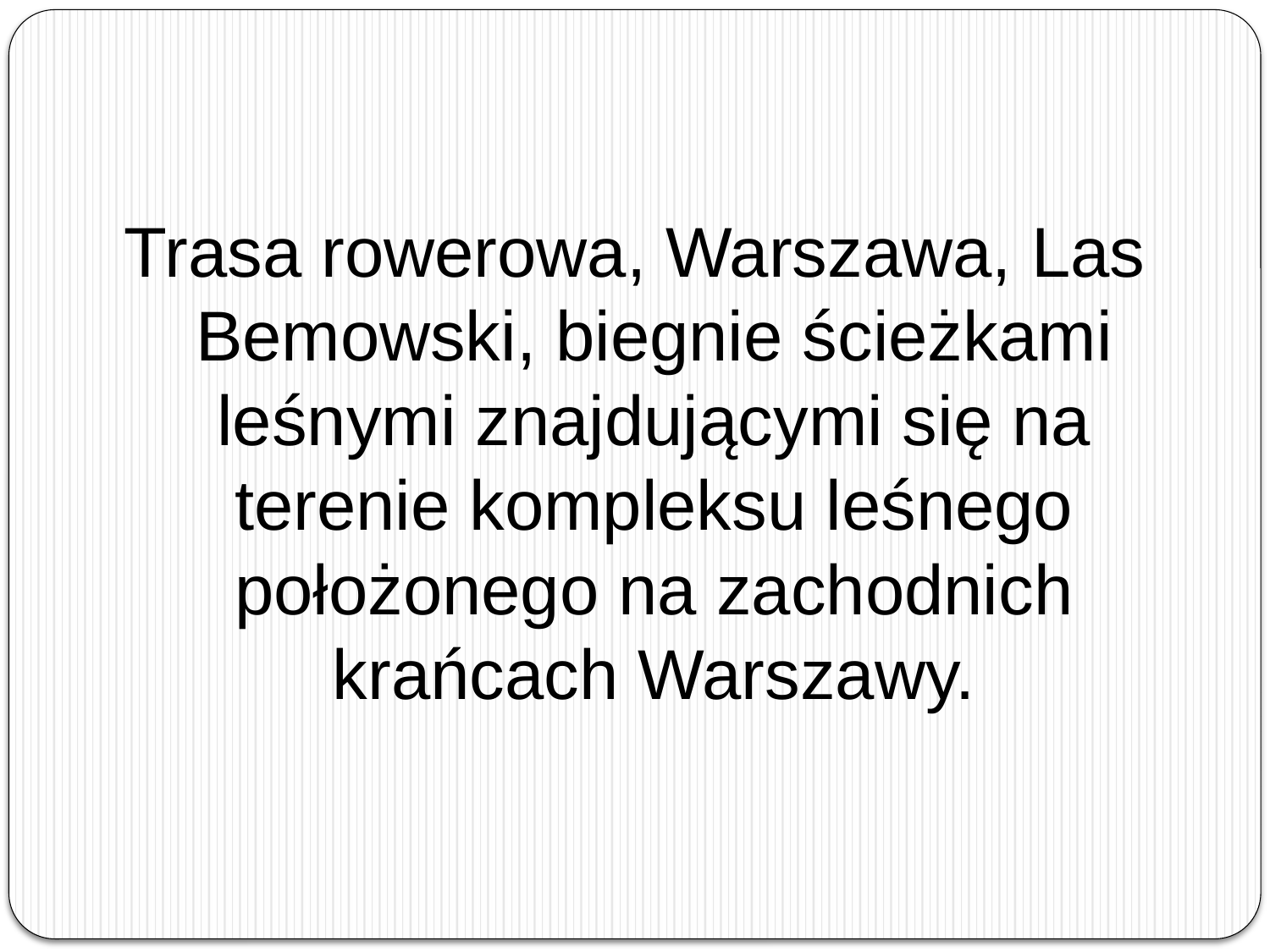

Trasa rowerowa, Warszawa, Las Bemowski, biegnie ścieżkami leśnymi znajdującymi się na terenie kompleksu leśnego położonego na zachodnich krańcach Warszawy.